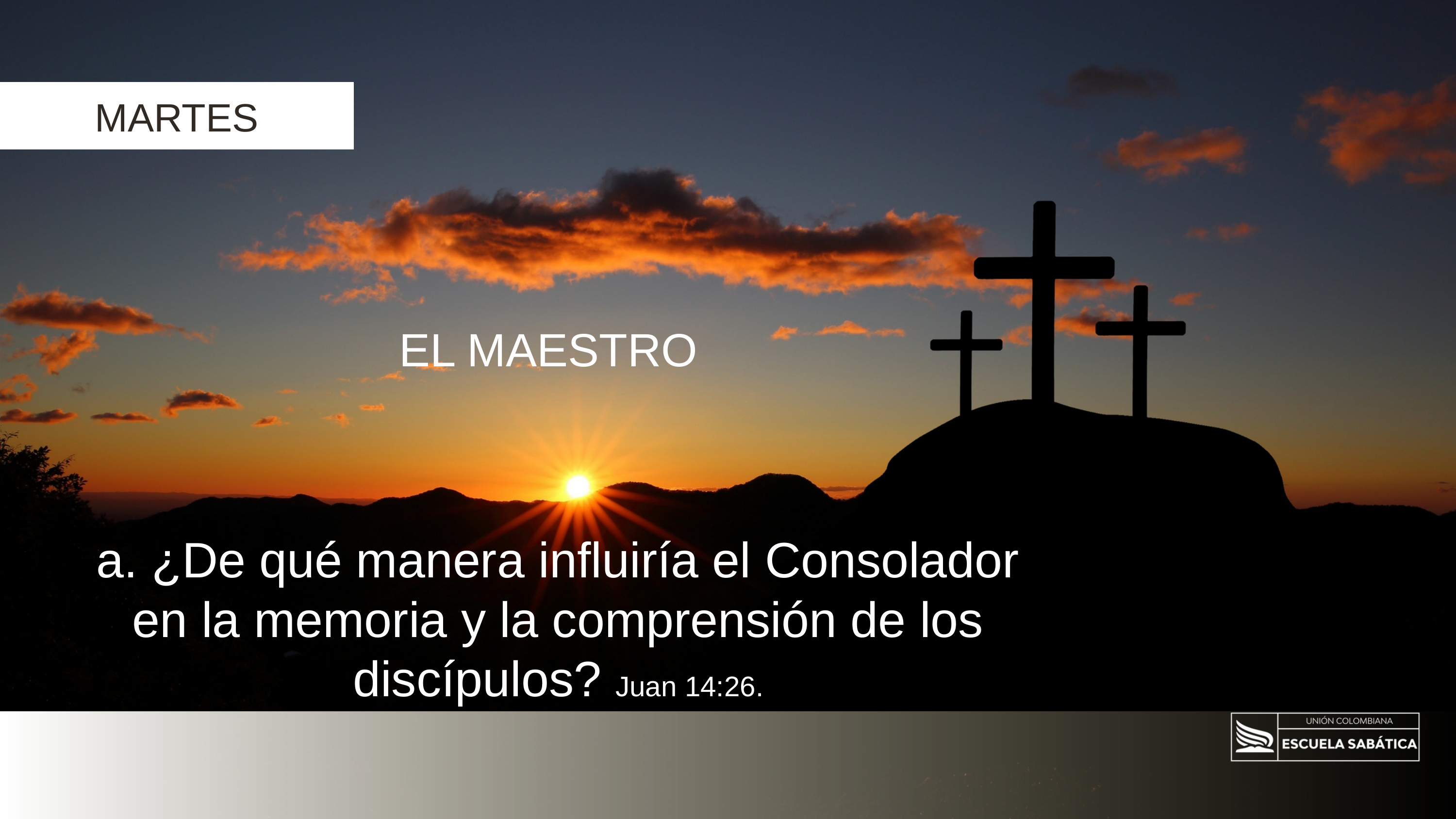

MARTES
EL MAESTRO
a. ¿De qué manera influiría el Consolador en la memoria y la comprensión de los discípulos? Juan 14:26.